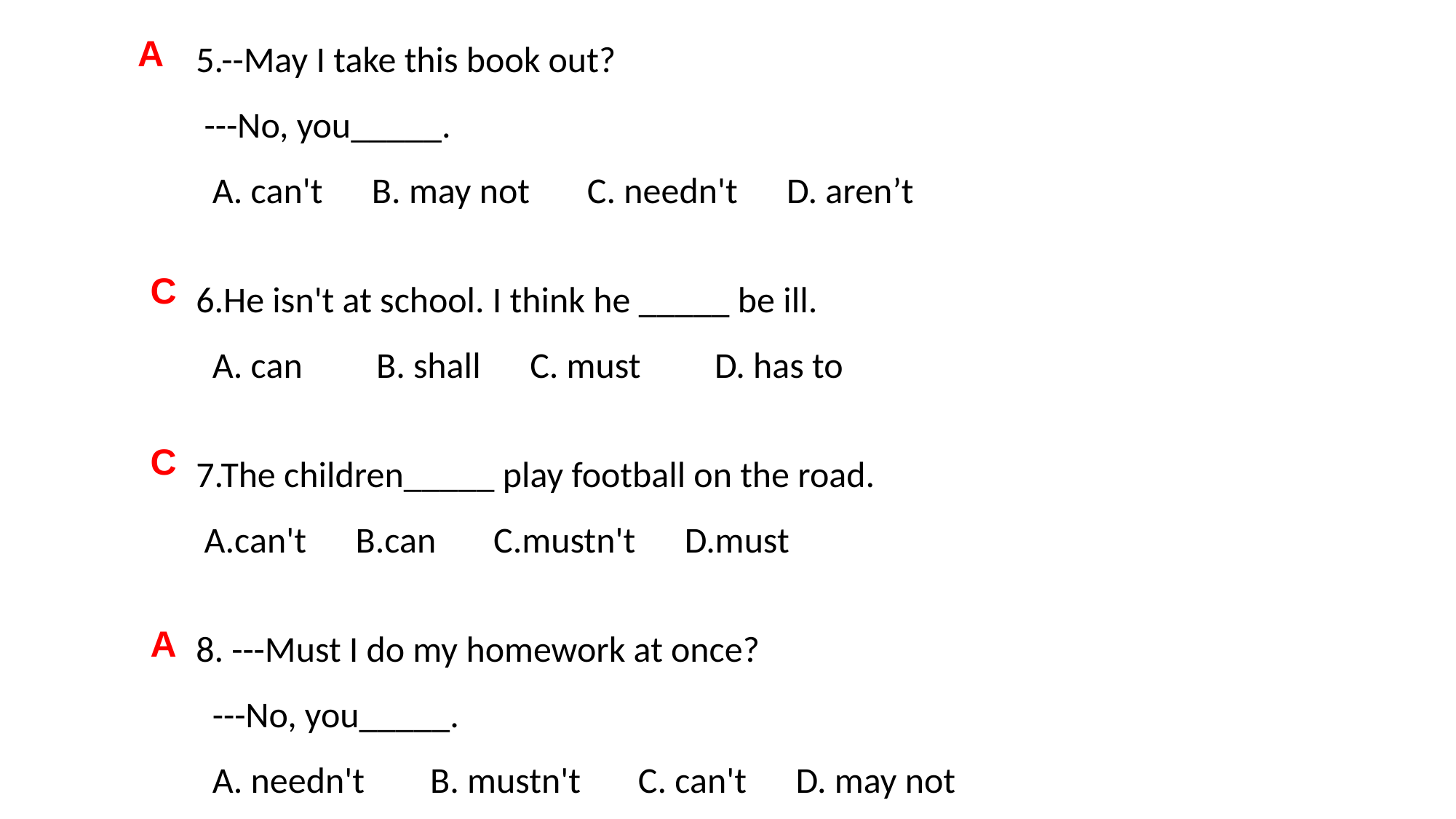

5.--May I take this book out?
 ---No, you_____.
  A. can't      B. may not       C. needn't      D. aren’t

6.He isn't at school. I think he _____ be ill.
  A. can         B. shall      C. must         D. has to

7.The children_____ play football on the road.
 A.can't      B.can       C.mustn't      D.must

8. ---Must I do my homework at once?
  ---No, you_____.
  A. needn't        B. mustn't       C. can't      D. may not

 A
 C
 C
 A